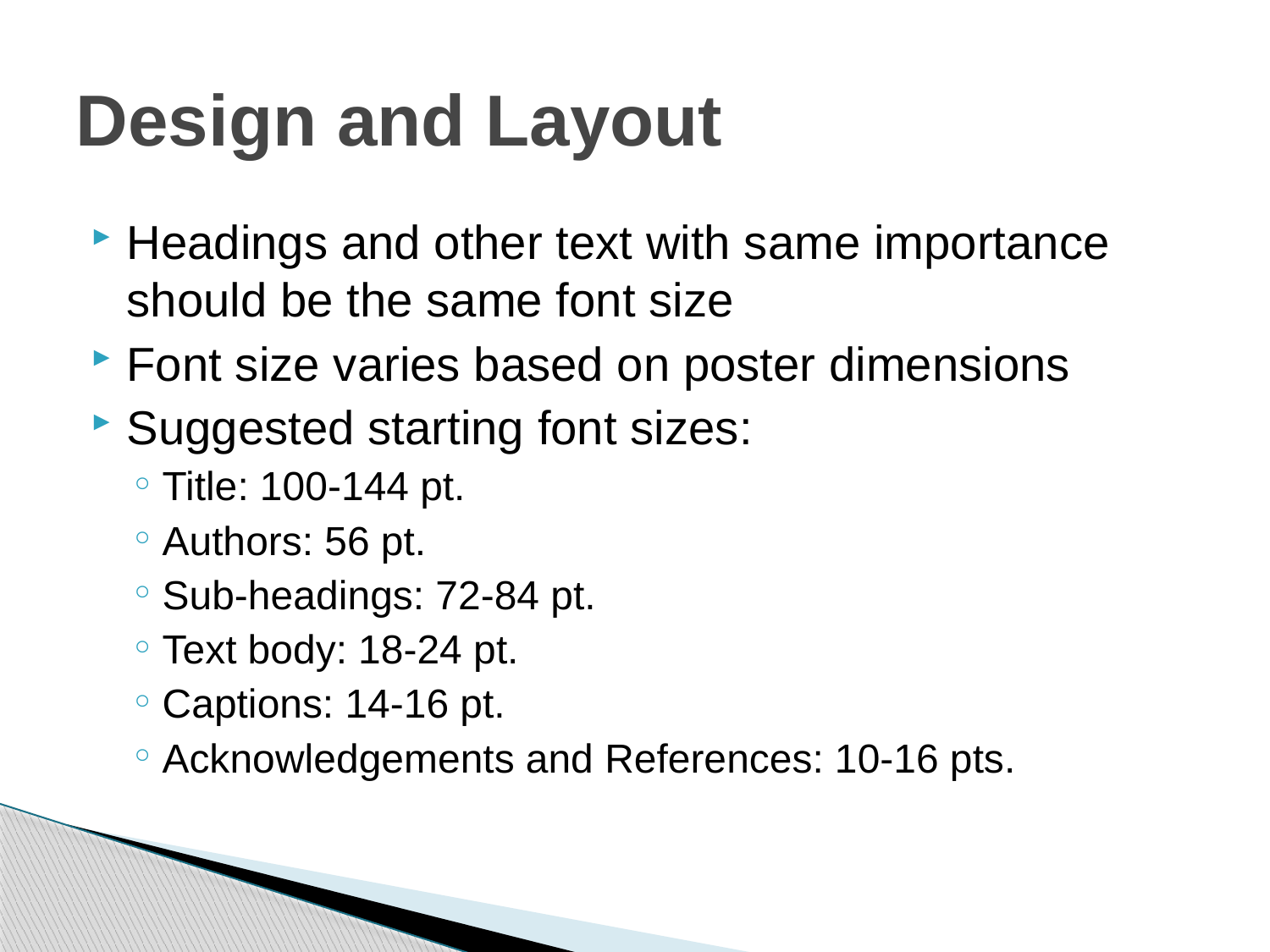

# Design and Layout
Headings and other text with same importance should be the same font size
Font size varies based on poster dimensions
Suggested starting font sizes:
Title: 100-144 pt.
Authors: 56 pt.
Sub-headings: 72-84 pt.
Text body: 18-24 pt.
Captions: 14-16 pt.
Acknowledgements and References: 10-16 pts.